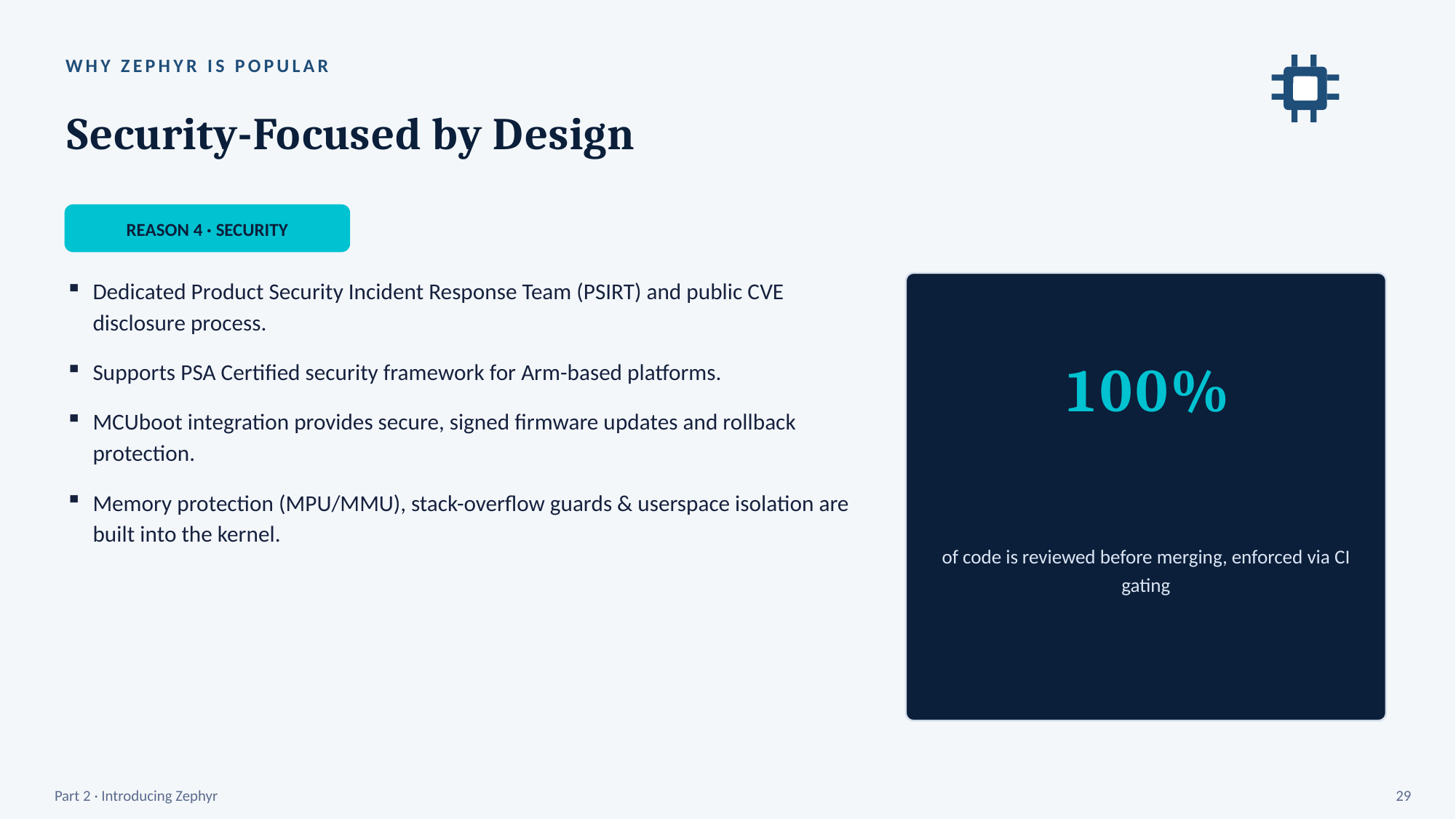

WHY ZEPHYR IS POPULAR

Security-Focused by Design

REASON 4 · SECURITY
Dedicated Product Security Incident Response Team (PSIRT) and public CVE disclosure process.
Supports PSA Certified security framework for Arm-based platforms.
MCUboot integration provides secure, signed firmware updates and rollback protection.
Memory protection (MPU/MMU), stack-overflow guards & userspace isolation are built into the kernel.

100%
of code is reviewed before merging, enforced via CI gating
Part 2 · Introducing Zephyr
29